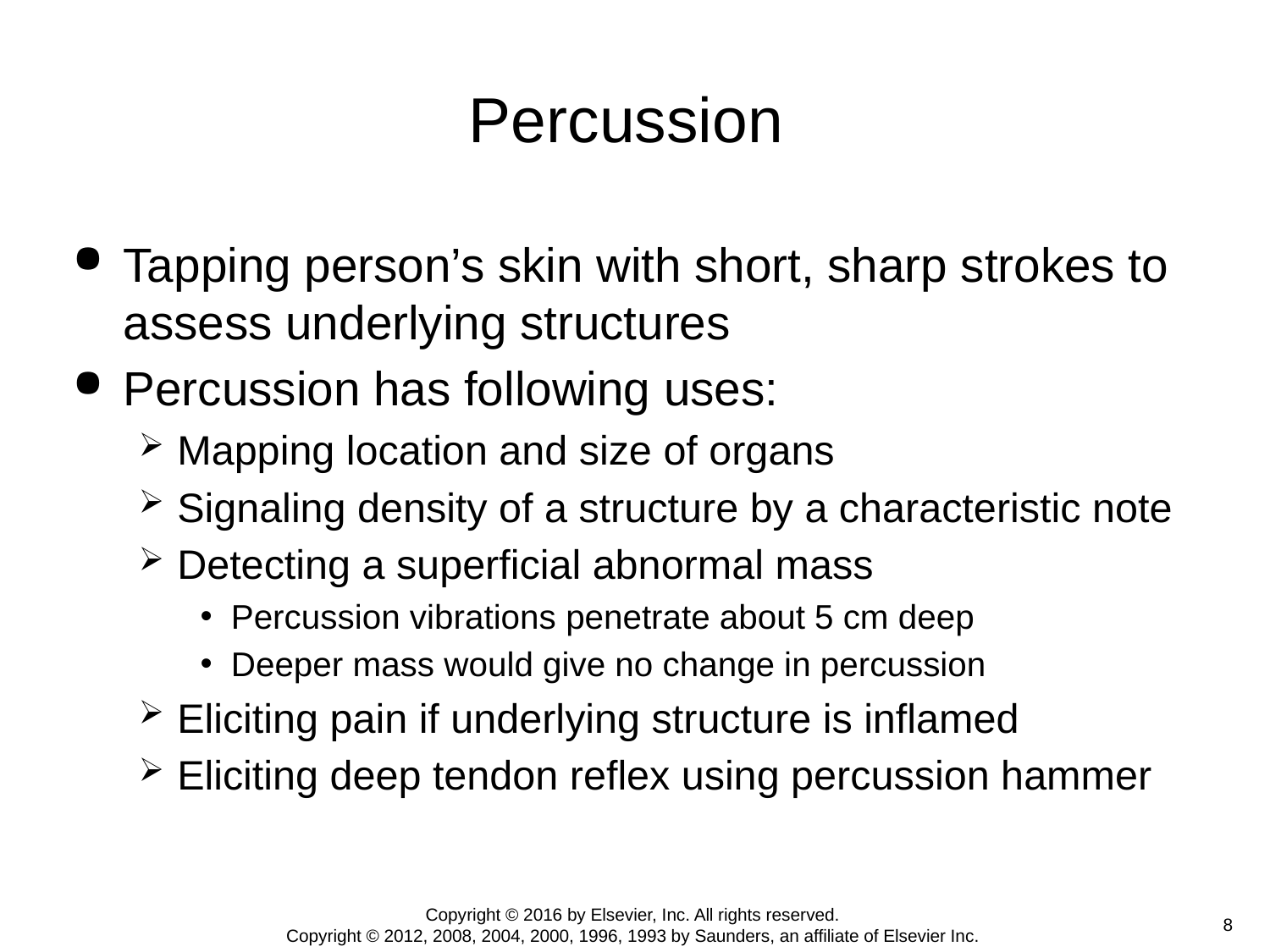

# Percussion
Tapping person’s skin with short, sharp strokes to assess underlying structures
Percussion has following uses:
Mapping location and size of organs
Signaling density of a structure by a characteristic note
Detecting a superficial abnormal mass
Percussion vibrations penetrate about 5 cm deep
Deeper mass would give no change in percussion
Eliciting pain if underlying structure is inflamed
Eliciting deep tendon reflex using percussion hammer
Copyright © 2016 by Elsevier, Inc. All rights reserved.
Copyright © 2012, 2008, 2004, 2000, 1996, 1993 by Saunders, an affiliate of Elsevier Inc.
 8